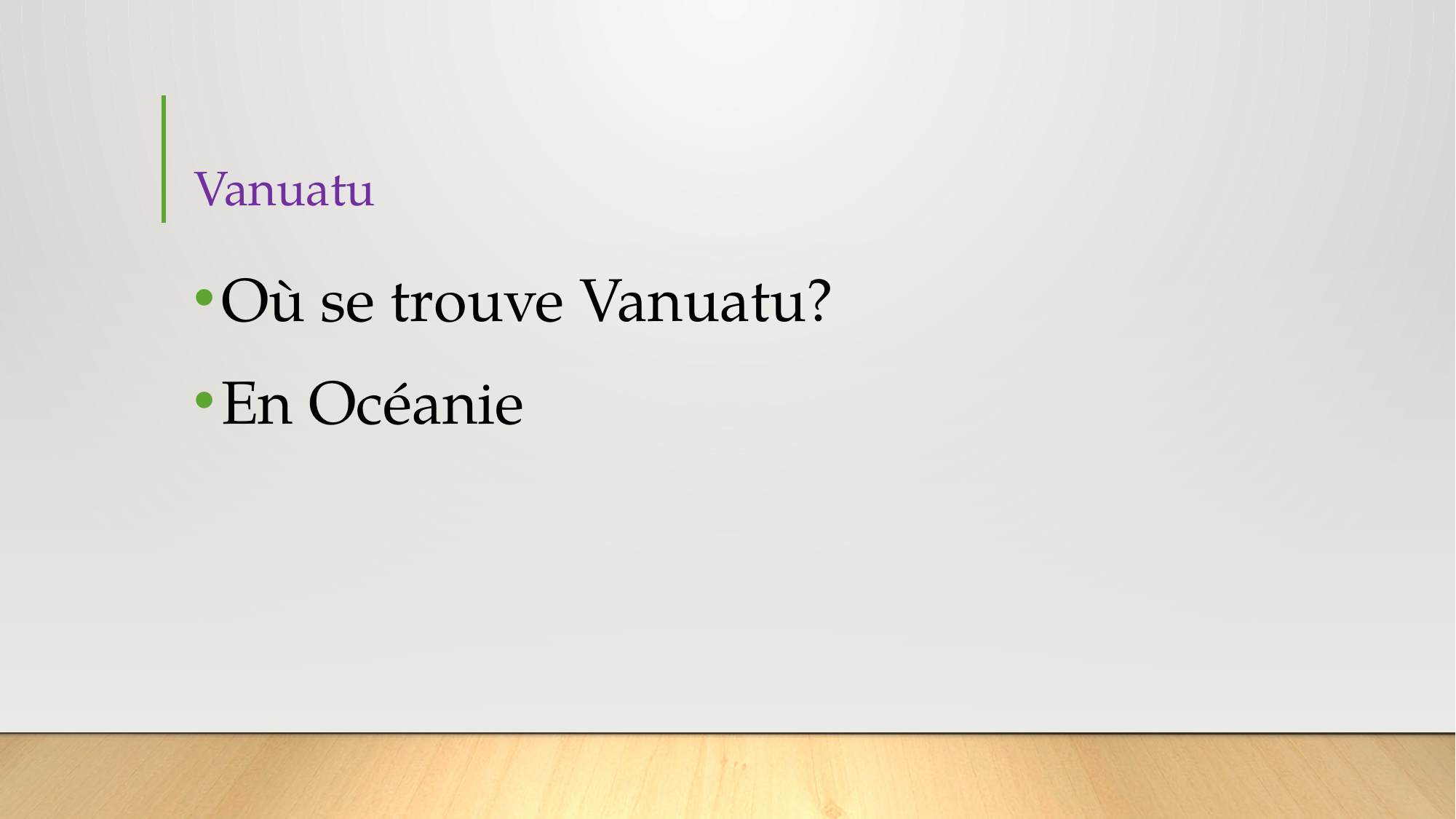

# Vanuatu
Où se trouve Vanuatu?
En Océanie